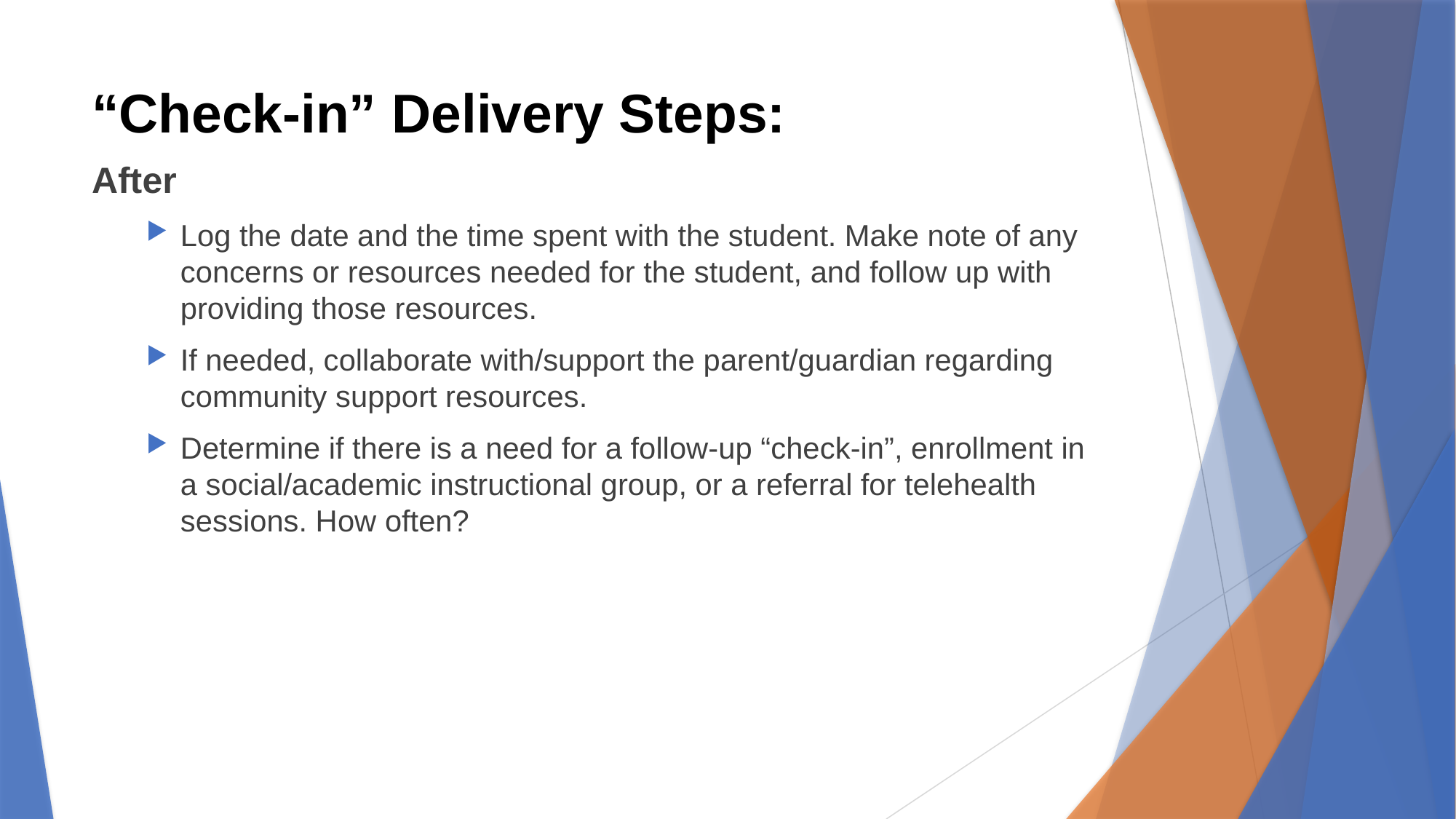

# “Check-in” Delivery Steps:
After
Log the date and the time spent with the student. Make note of any concerns or resources needed for the student, and follow up with providing those resources.
If needed, collaborate with/support the parent/guardian regarding community support resources.
Determine if there is a need for a follow-up “check-in”, enrollment in a social/academic instructional group, or a referral for telehealth sessions. How often?